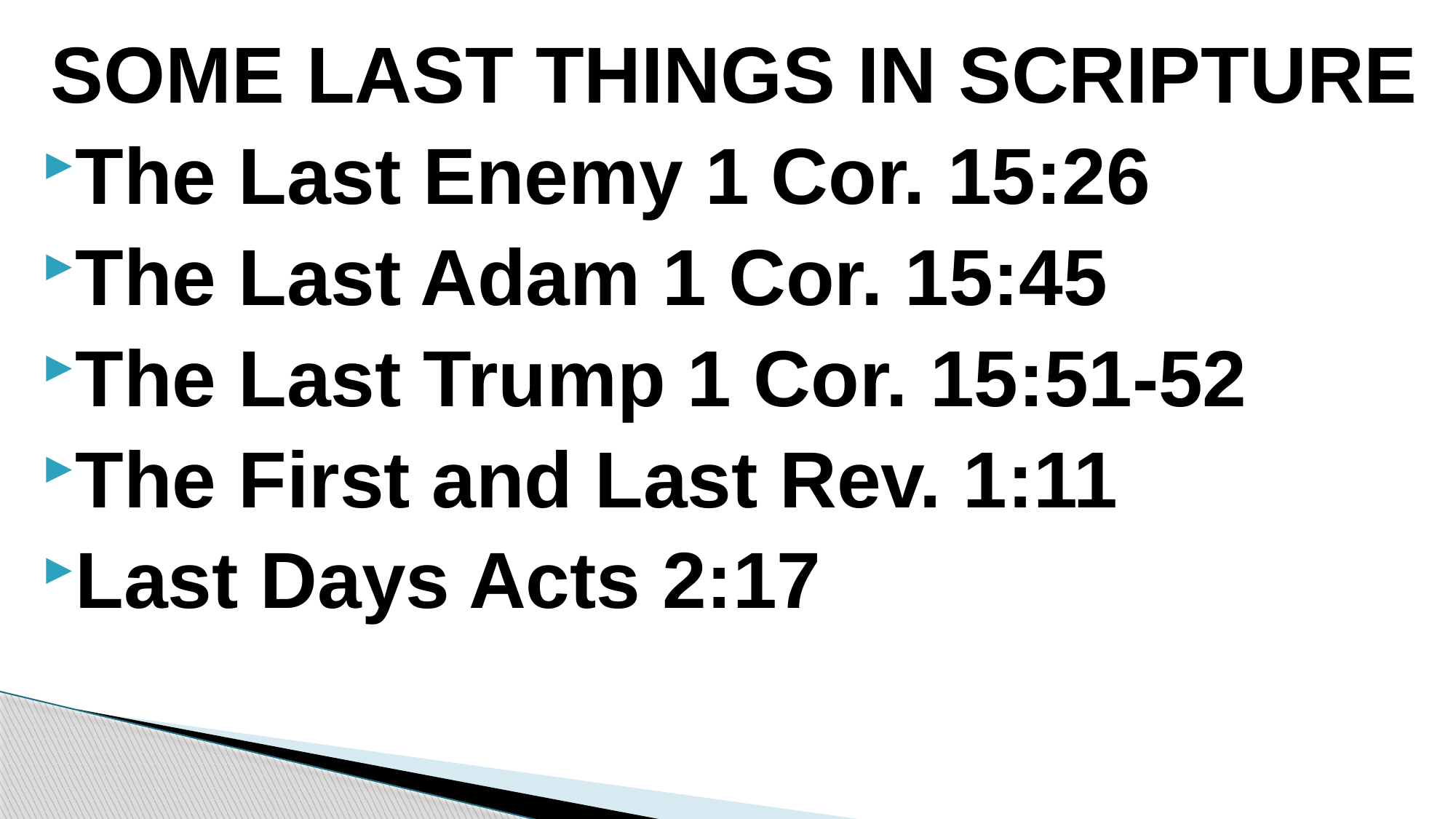

SOME LAST THINGS IN SCRIPTURE
The Last Enemy 1 Cor. 15:26
The Last Adam 1 Cor. 15:45
The Last Trump 1 Cor. 15:51-52
The First and Last Rev. 1:11
Last Days Acts 2:17